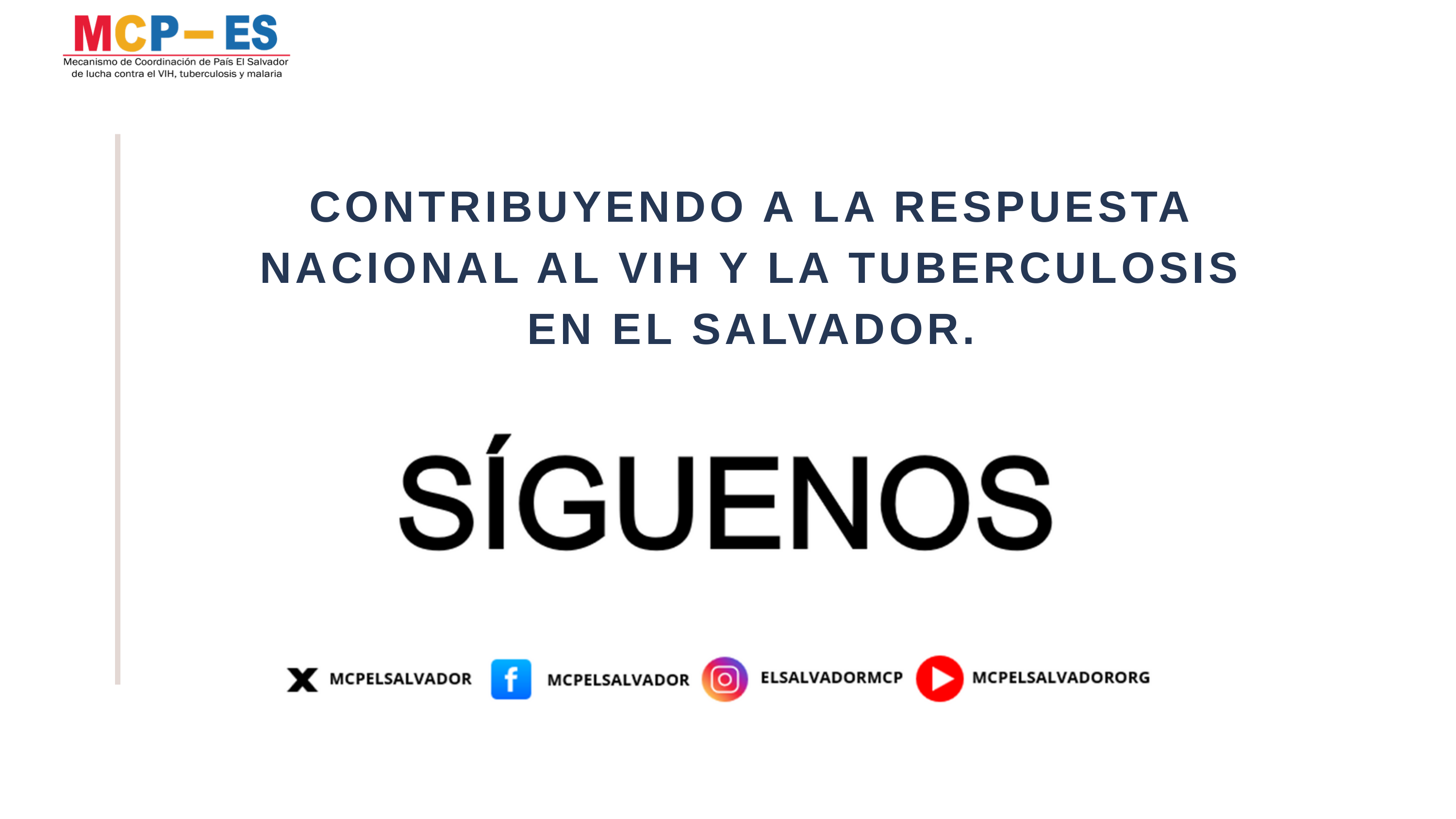

CONTRIBUYENDO A LA RESPUESTA NACIONAL AL VIH Y LA TUBERCULOSIS EN EL SALVADOR.